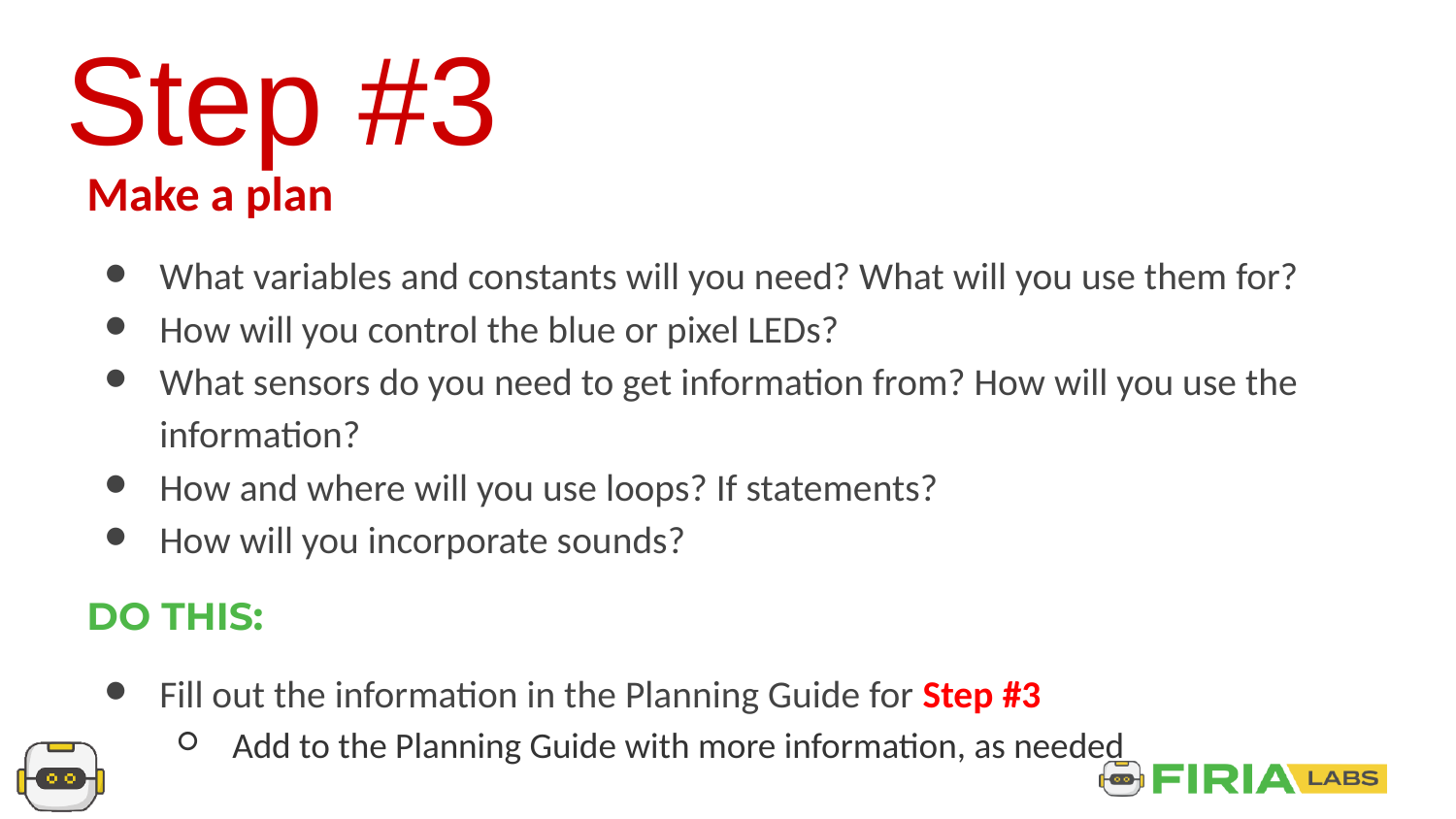

Step #3

Make a plan
What variables and constants will you need? What will you use them for?
How will you control the blue or pixel LEDs?
What sensors do you need to get information from? How will you use the information?
How and where will you use loops? If statements?
How will you incorporate sounds?
DO THIS:
Fill out the information in the Planning Guide for Step #3
Add to the Planning Guide with more information, as needed